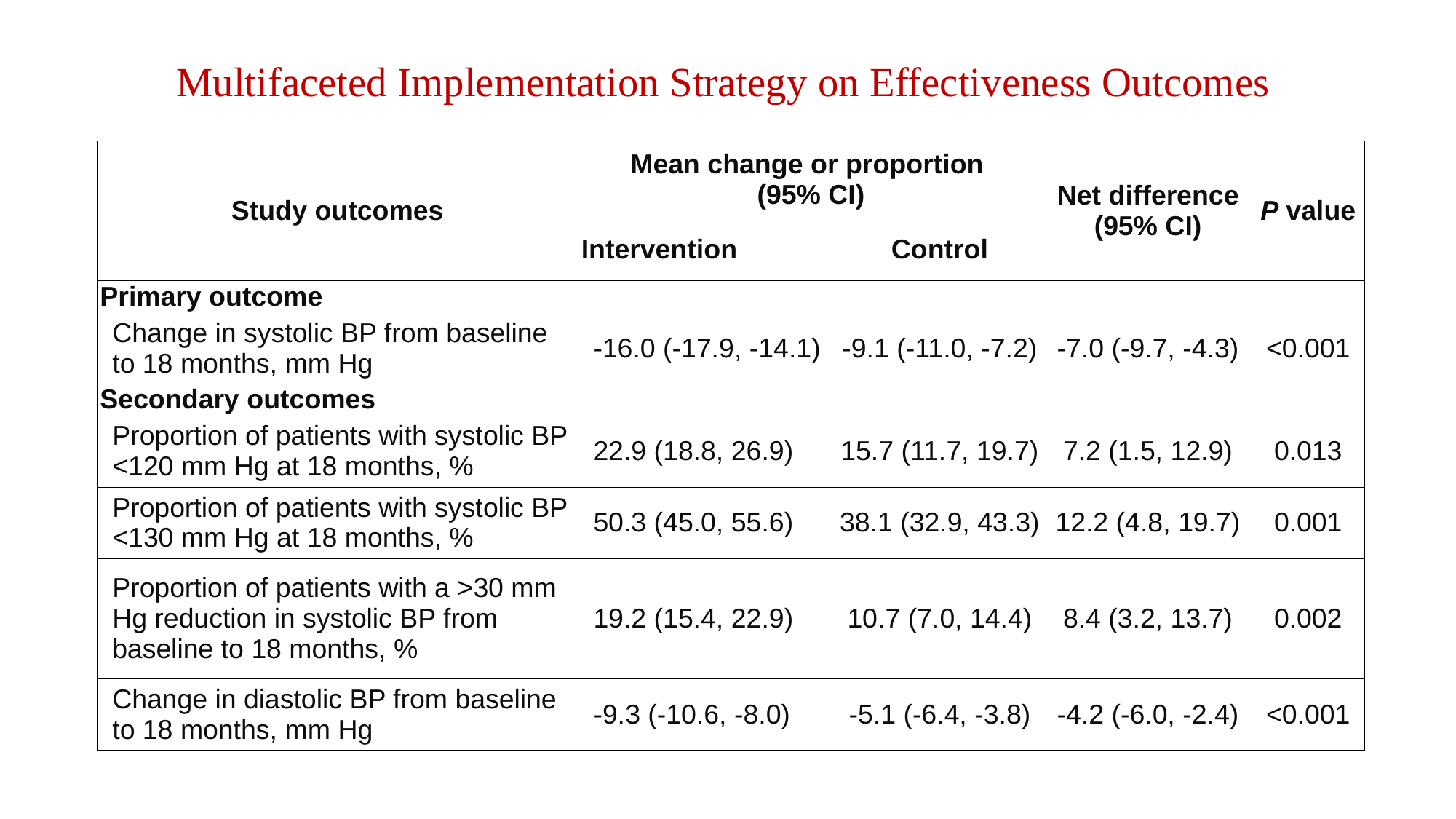

# Multifaceted Implementation Strategy on Effectiveness Outcomes
| Study outcomes | Mean change or proportion (95% CI) |  | Net difference (95% CI) | P value |
| --- | --- | --- | --- | --- |
|  | Intervention | Control |  |  |
| Primary outcome |  |  |  |  |
| Change in systolic BP from baseline to 18 months, mm Hg | -16.0 (-17.9, -14.1) | -9.1 (-11.0, -7.2) | -7.0 (-9.7, -4.3) | <0.001 |
| Secondary outcomes |  |  |  |  |
| Proportion of patients with systolic BP <120 mm Hg at 18 months, % | 22.9 (18.8, 26.9) | 15.7 (11.7, 19.7) | 7.2 (1.5, 12.9) | 0.013 |
| Proportion of patients with systolic BP <130 mm Hg at 18 months, % | 50.3 (45.0, 55.6) | 38.1 (32.9, 43.3) | 12.2 (4.8, 19.7) | 0.001 |
| Proportion of patients with a >30 mm Hg reduction in systolic BP from baseline to 18 months, % | 19.2 (15.4, 22.9) | 10.7 (7.0, 14.4) | 8.4 (3.2, 13.7) | 0.002 |
| Change in diastolic BP from baseline to 18 months, mm Hg | -9.3 (-10.6, -8.0) | -5.1 (-6.4, -3.8) | -4.2 (-6.0, -2.4) | <0.001 |